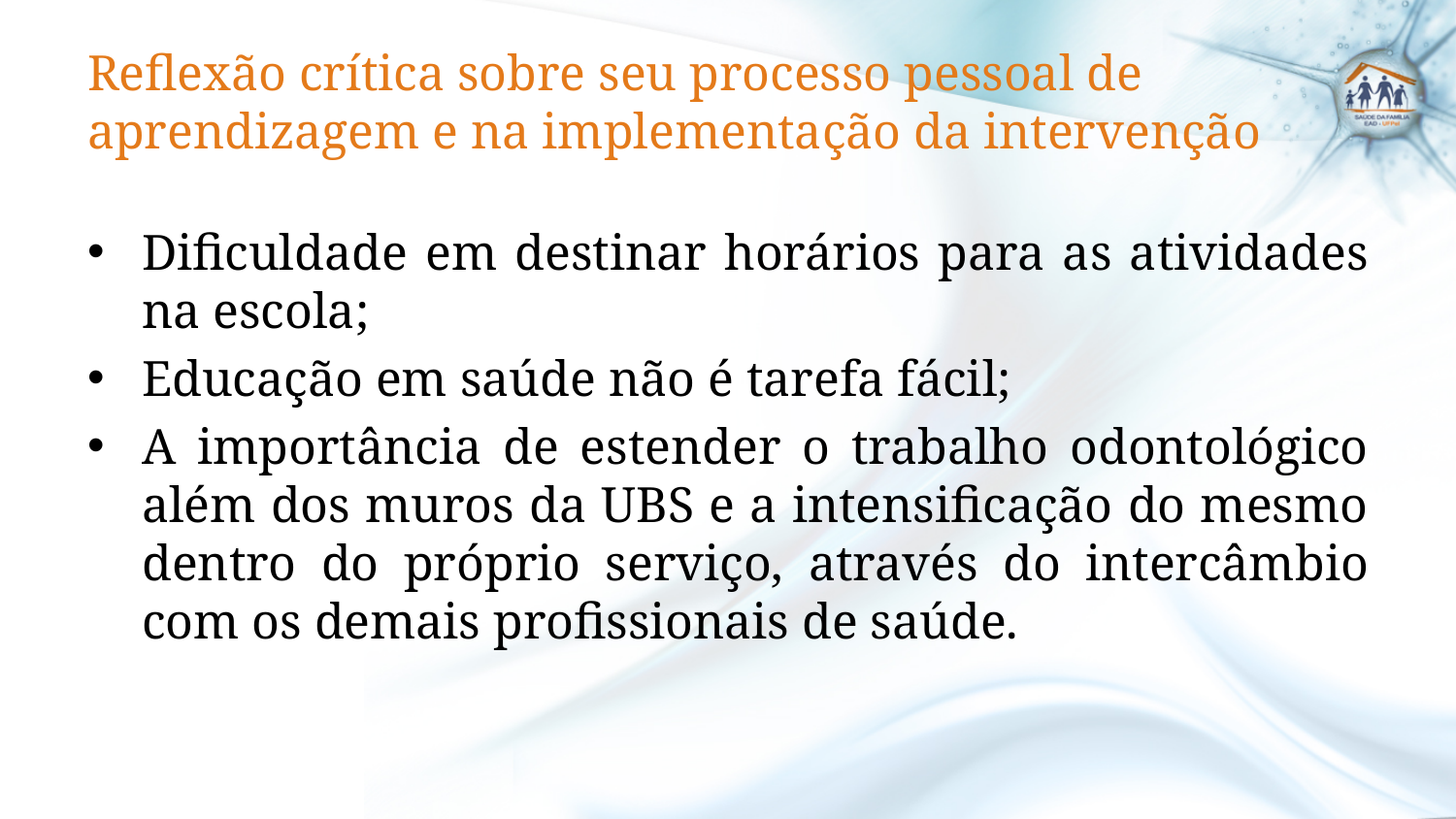

# Reflexão crítica sobre seu processo pessoal de aprendizagem e na implementação da intervenção
Dificuldade em destinar horários para as atividades na escola;
Educação em saúde não é tarefa fácil;
A importância de estender o trabalho odontológico além dos muros da UBS e a intensificação do mesmo dentro do próprio serviço, através do intercâmbio com os demais profissionais de saúde.